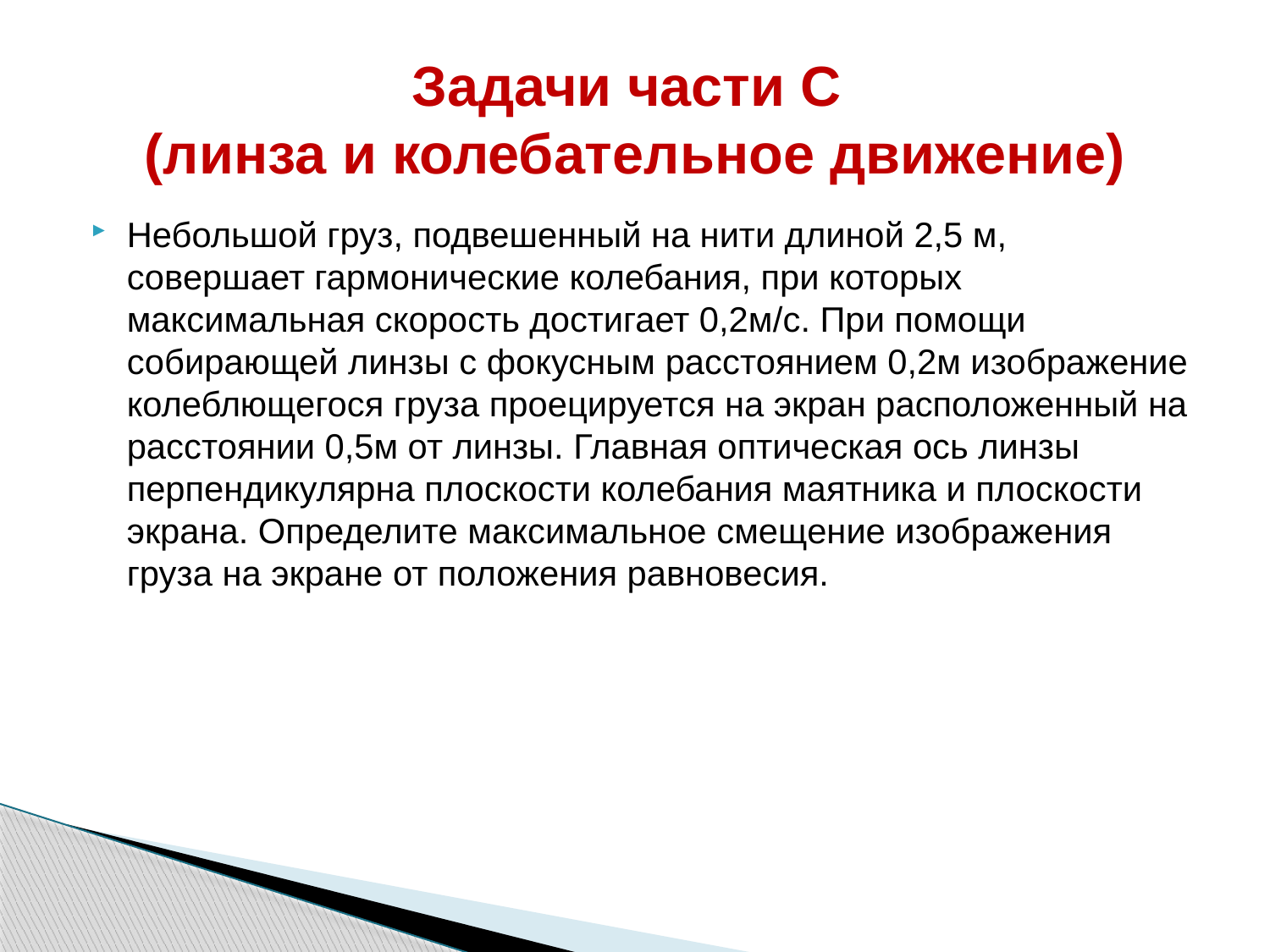

# Задачи части С (линза и колебательное движение)
Небольшой груз, подвешенный на нити длиной 2,5 м, совершает гармонические колебания, при которых максимальная скорость достигает 0,2м/с. При помощи собирающей линзы с фокусным расстоянием 0,2м изображение колеблющегося груза проецируется на экран расположенный на расстоянии 0,5м от линзы. Главная оптическая ось линзы перпендикулярна плоскости колебания маятника и плоскости экрана. Определите максимальное смещение изображения груза на экране от положения равновесия.